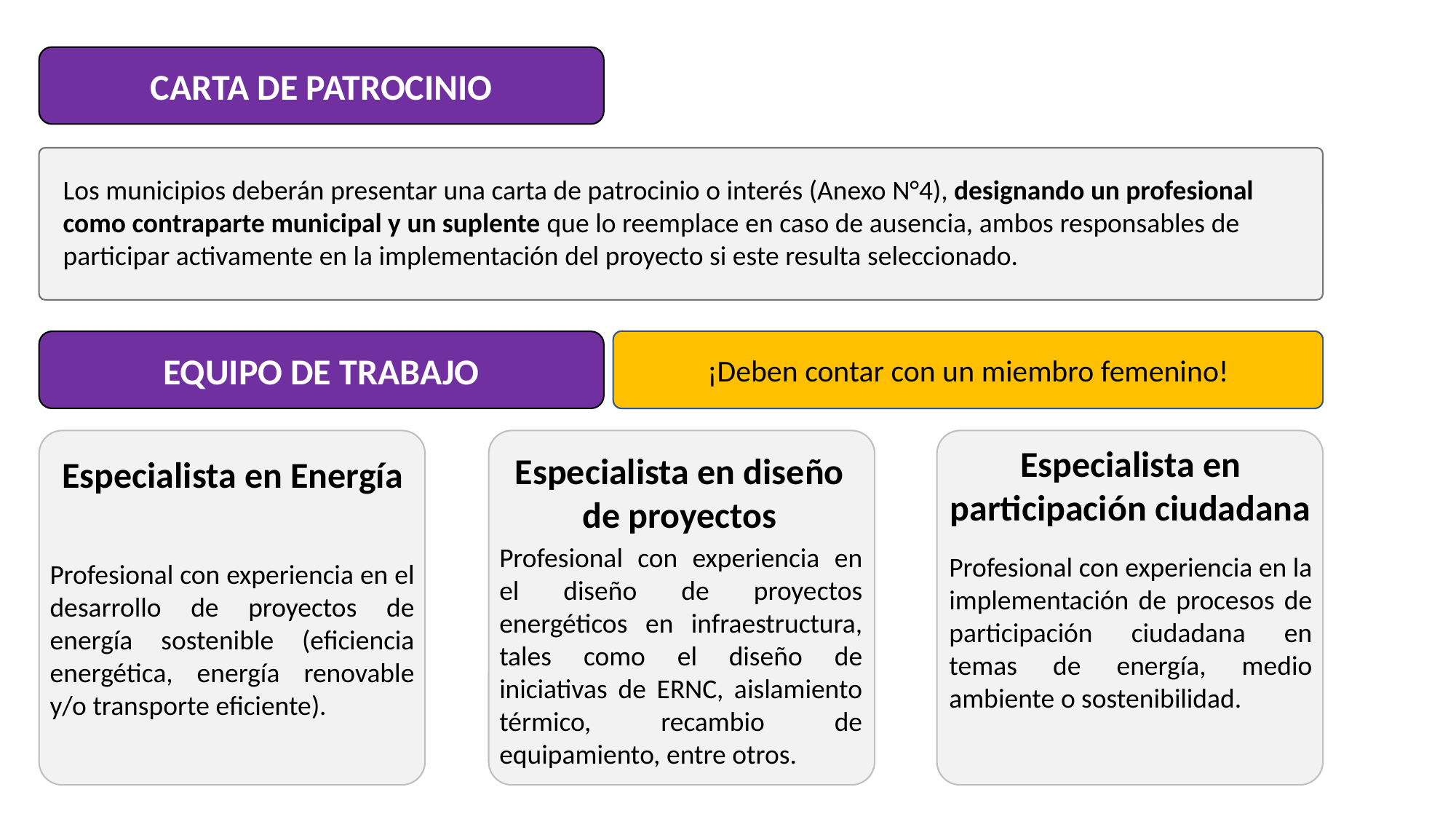

CARTA DE PATROCINIO

Los municipios deberán presentar una carta de patrocinio o interés (Anexo N°4), designando un profesional como contraparte municipal y un suplente que lo reemplace en caso de ausencia, ambos responsables de participar activamente en la implementación del proyecto si este resulta seleccionado.
¡Deben contar con un miembro femenino!
EQUIPO DE TRABAJO

Especialista en participación ciudadana
Especialista en diseño de proyectos
Especialista en Energía
Profesional con experiencia en el diseño de proyectos energéticos en infraestructura, tales como el diseño de iniciativas de ERNC, aislamiento térmico, recambio de equipamiento, entre otros.
Profesional con experiencia en la implementación de procesos de participación ciudadana en temas de energía, medio ambiente o sostenibilidad.
Profesional con experiencia en el desarrollo de proyectos de energía sostenible (eficiencia energética, energía renovable y/o transporte eficiente).